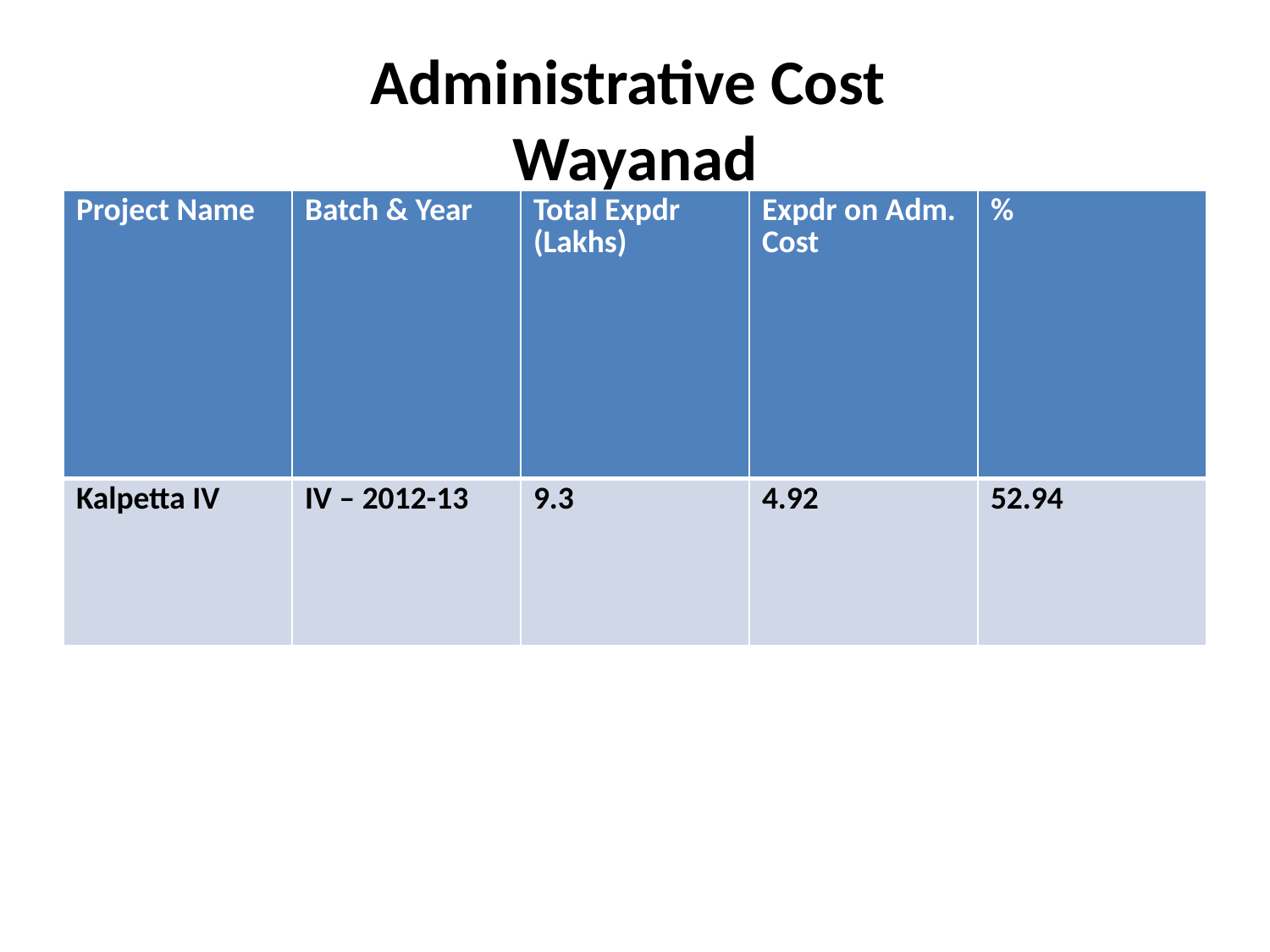

# Administrative Cost Wayanad
| Project Name | Batch & Year | Total Expdr (Lakhs) | Expdr on Adm. Cost | % |
| --- | --- | --- | --- | --- |
| Kalpetta IV | IV – 2012-13 | 9.3 | 4.92 | 52.94 |